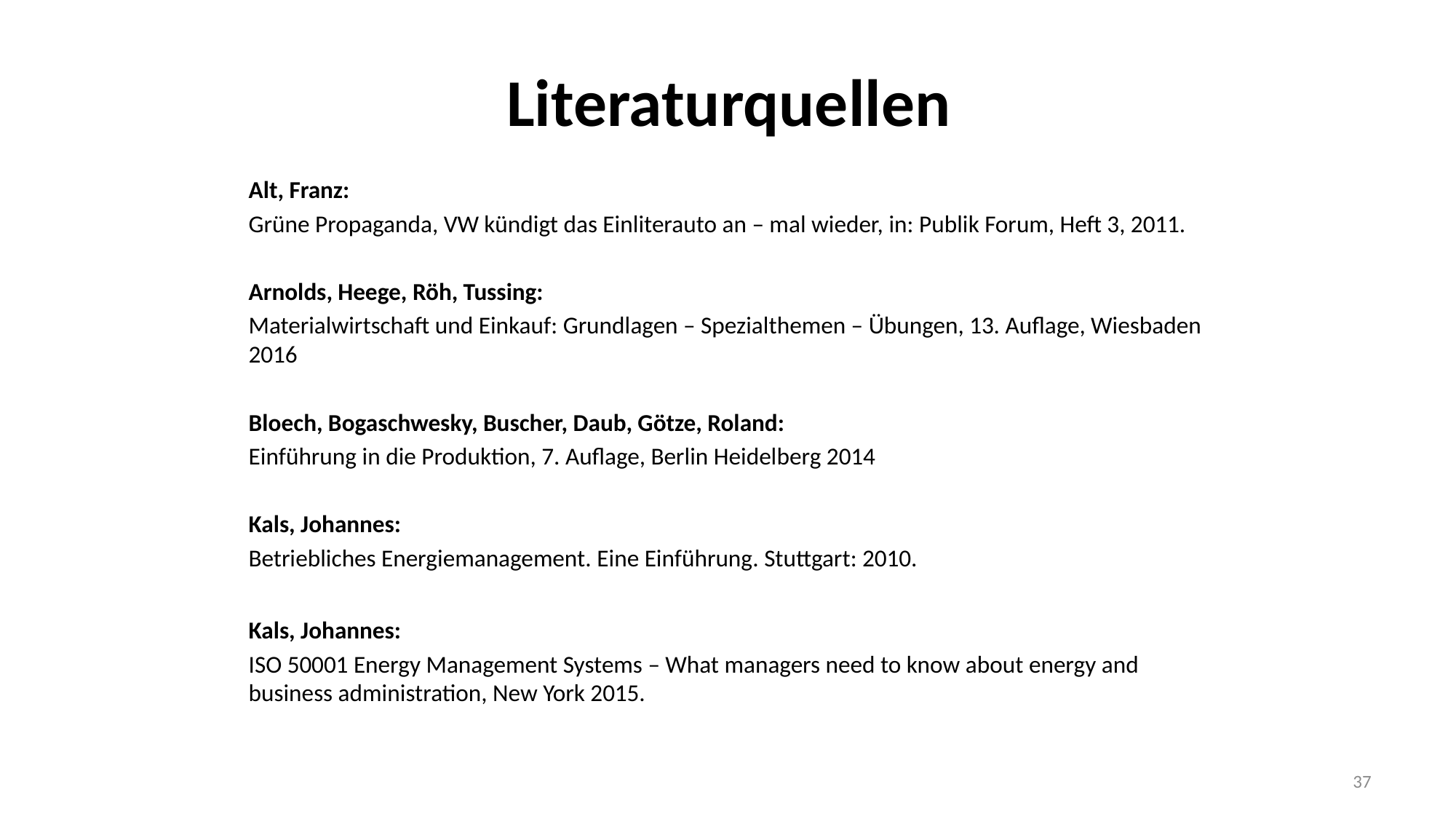

# Literaturquellen
Alt, Franz:
Grüne Propaganda, VW kündigt das Einliterauto an – mal wieder, in: Publik Forum, Heft 3, 2011.

Arnolds, Heege, Röh, Tussing:
Materialwirtschaft und Einkauf: Grundlagen – Spezialthemen – Übungen, 13. Auflage, Wiesbaden 2016

Bloech, Bogaschwesky, Buscher, Daub, Götze, Roland:
Einführung in die Produktion, 7. Auflage, Berlin Heidelberg 2014

Kals, Johannes:
Betriebliches Energiemanagement. Eine Einführung. Stuttgart: 2010.

Kals, Johannes:
ISO 50001 Energy Management Systems – What managers need to know about energy and business administration, New York 2015.

37